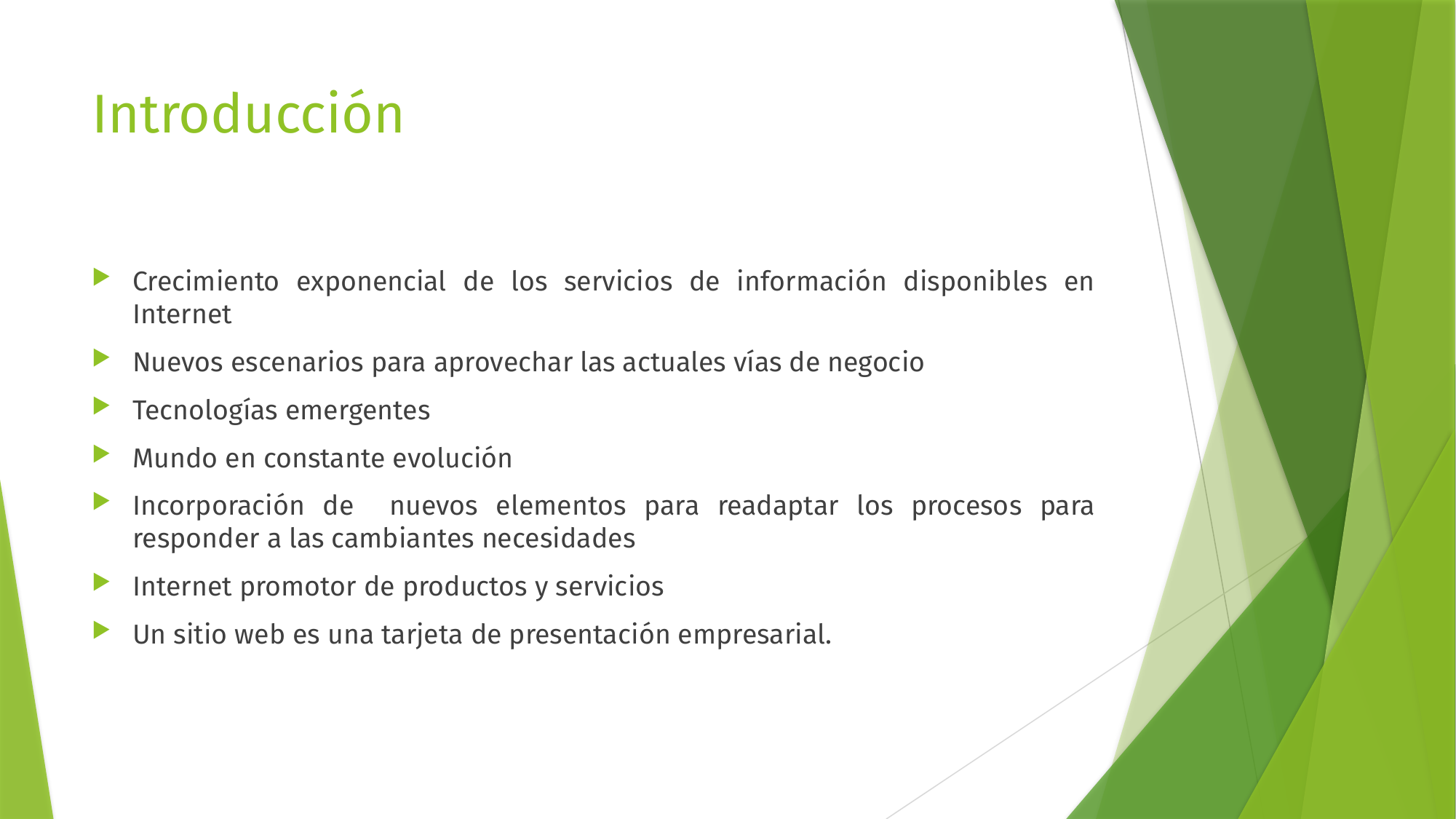

# Introducción
Crecimiento exponencial de los servicios de información disponibles en Internet
Nuevos escenarios para aprovechar las actuales vías de negocio
Tecnologías emergentes
Mundo en constante evolución
Incorporación de  nuevos elementos para readaptar los procesos para responder a las cambiantes necesidades
Internet promotor de productos y servicios
Un sitio web es una tarjeta de presentación empresarial.